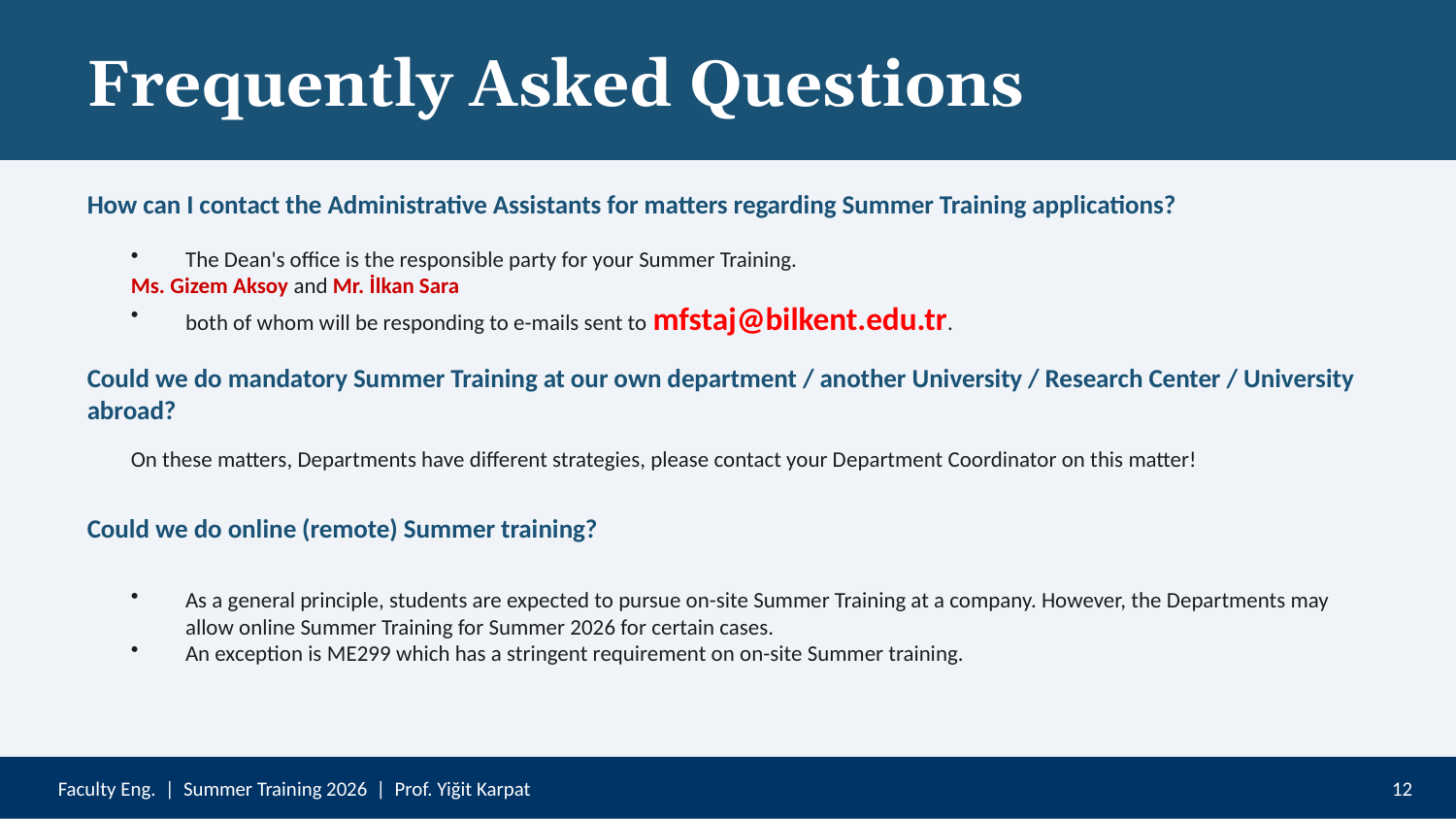

Frequently Asked Questions
How can I contact the Administrative Assistants for matters regarding Summer Training applications?
The Dean's office is the responsible party for your Summer Training.
Ms. Gizem Aksoy and Mr. İlkan Sara
both of whom will be responding to e-mails sent to mfstaj@bilkent.edu.tr.
Could we do mandatory Summer Training at our own department / another University / Research Center / University abroad?
On these matters, Departments have different strategies, please contact your Department Coordinator on this matter!
Could we do online (remote) Summer training?
As a general principle, students are expected to pursue on-site Summer Training at a company. However, the Departments may allow online Summer Training for Summer 2026 for certain cases.
An exception is ME299 which has a stringent requirement on on-site Summer training.

Faculty Eng.  |  Summer Training 2026  |  Prof. Yiğit Karpat
12